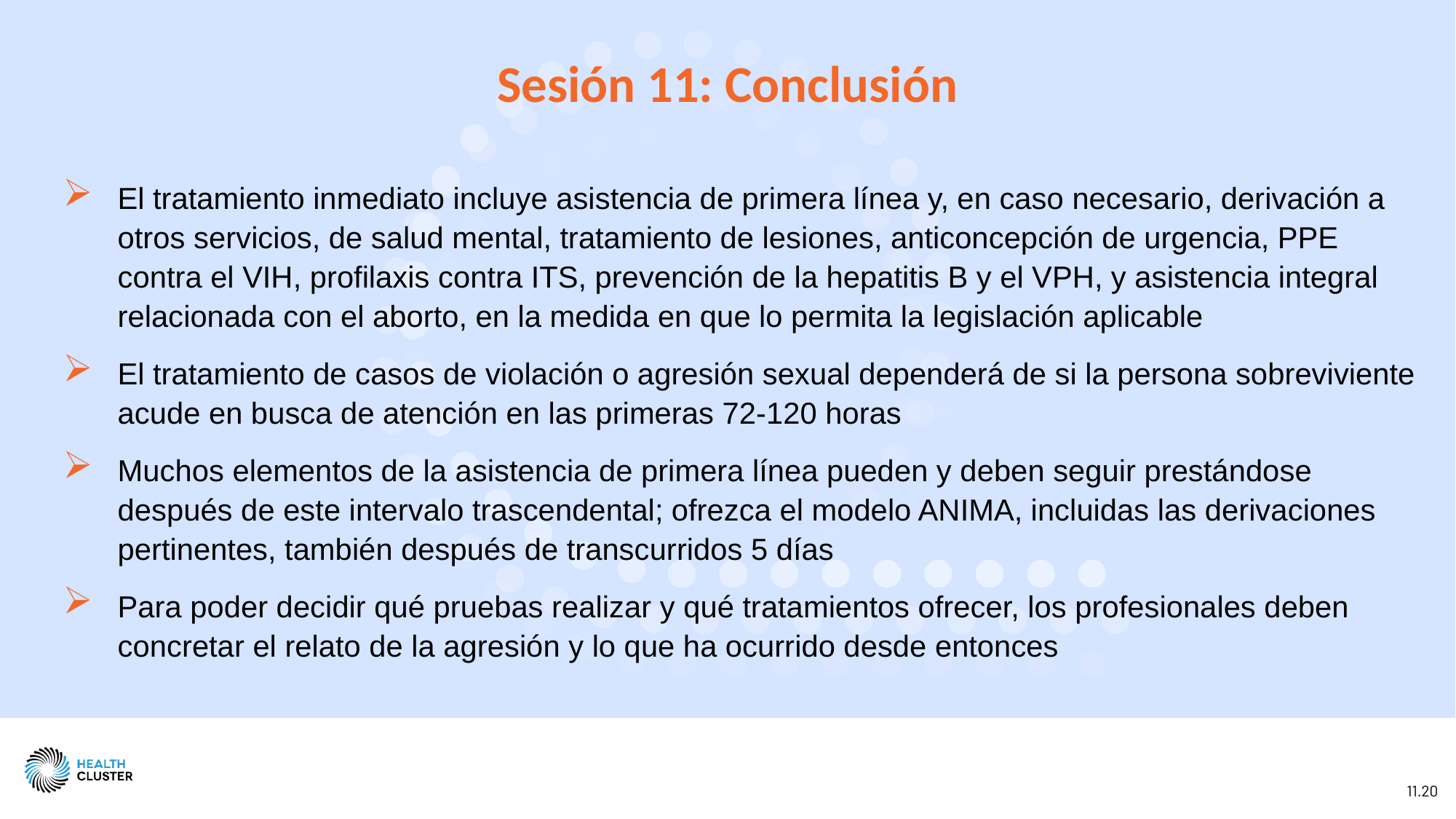

Sesión 11: Conclusión
El tratamiento inmediato incluye asistencia de primera línea y, en caso necesario, derivación a otros servicios, de salud mental, tratamiento de lesiones, anticoncepción de urgencia, PPE contra el VIH, profilaxis contra ITS, prevención de la hepatitis B y el VPH, y asistencia integral relacionada con el aborto, en la medida en que lo permita la legislación aplicable
El tratamiento de casos de violación o agresión sexual dependerá de si la persona sobreviviente acude en busca de atención en las primeras 72-120 horas
Muchos elementos de la asistencia de primera línea pueden y deben seguir prestándose después de este intervalo trascendental; ofrezca el modelo ANIMA, incluidas las derivaciones pertinentes, también después de transcurridos 5 días
Para poder decidir qué pruebas realizar y qué tratamientos ofrecer, los profesionales deben concretar el relato de la agresión y lo que ha ocurrido desde entonces
11.20